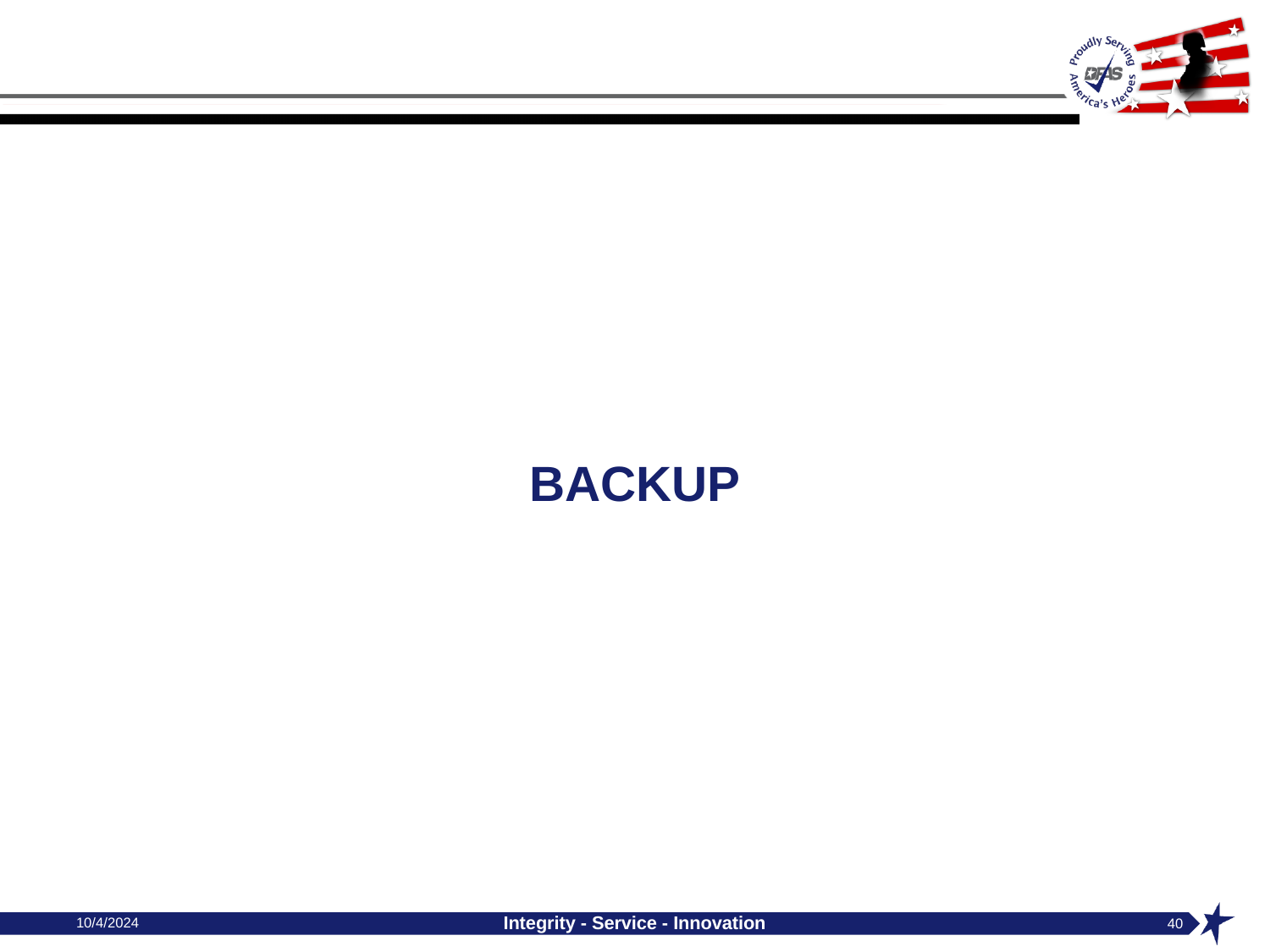

BACKUP
10/4/2024
Integrity - Service - Innovation
40